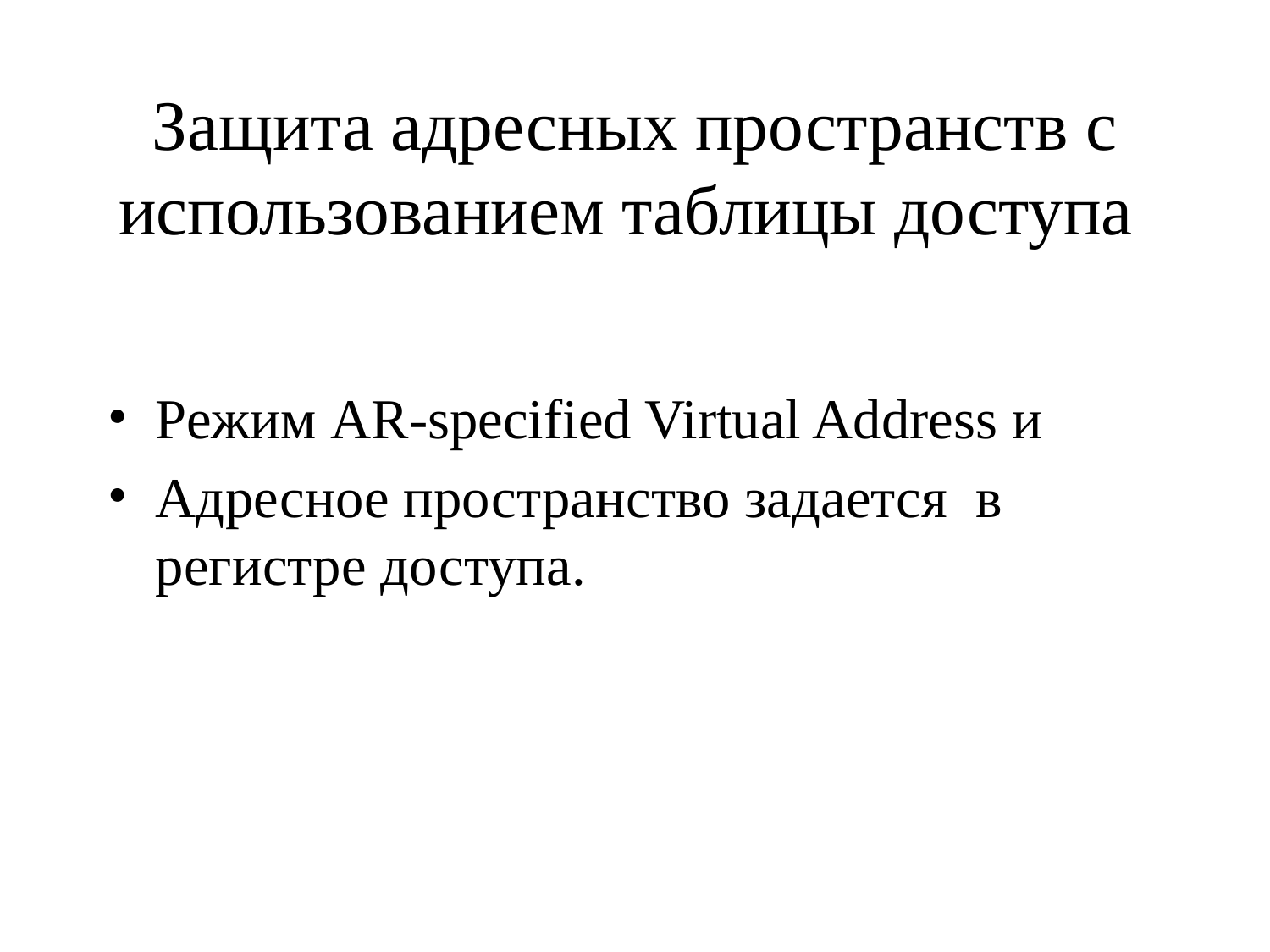

# Защита адресных пространств с использованием таблицы доступа
Режим AR-specified Virtual Address и
Адресное пространство задается  в регистре доступа.